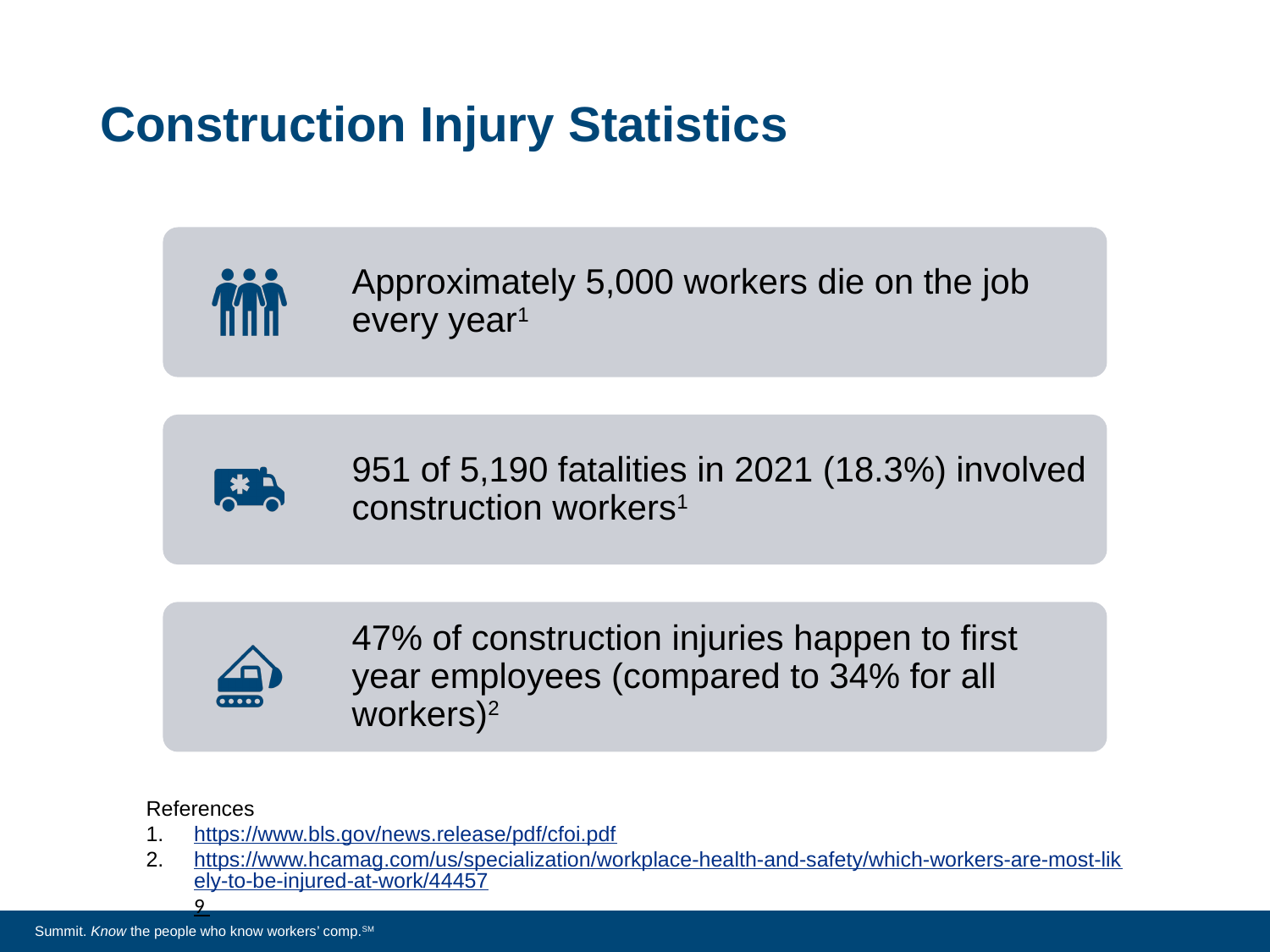

# Construction Injury Statistics
Approximately 5,000 workers die on the job every year1
951 of 5,190 fatalities in 2021 (18.3%) involved construction workers1
47% of construction injuries happen to first year employees (compared to 34% for all workers)2
References
https://www.bls.gov/news.release/pdf/cfoi.pdf
https://www.hcamag.com/us/specialization/workplace-health-and-safety/which-workers-are-most-likely-to-be-injured-at-work/444579